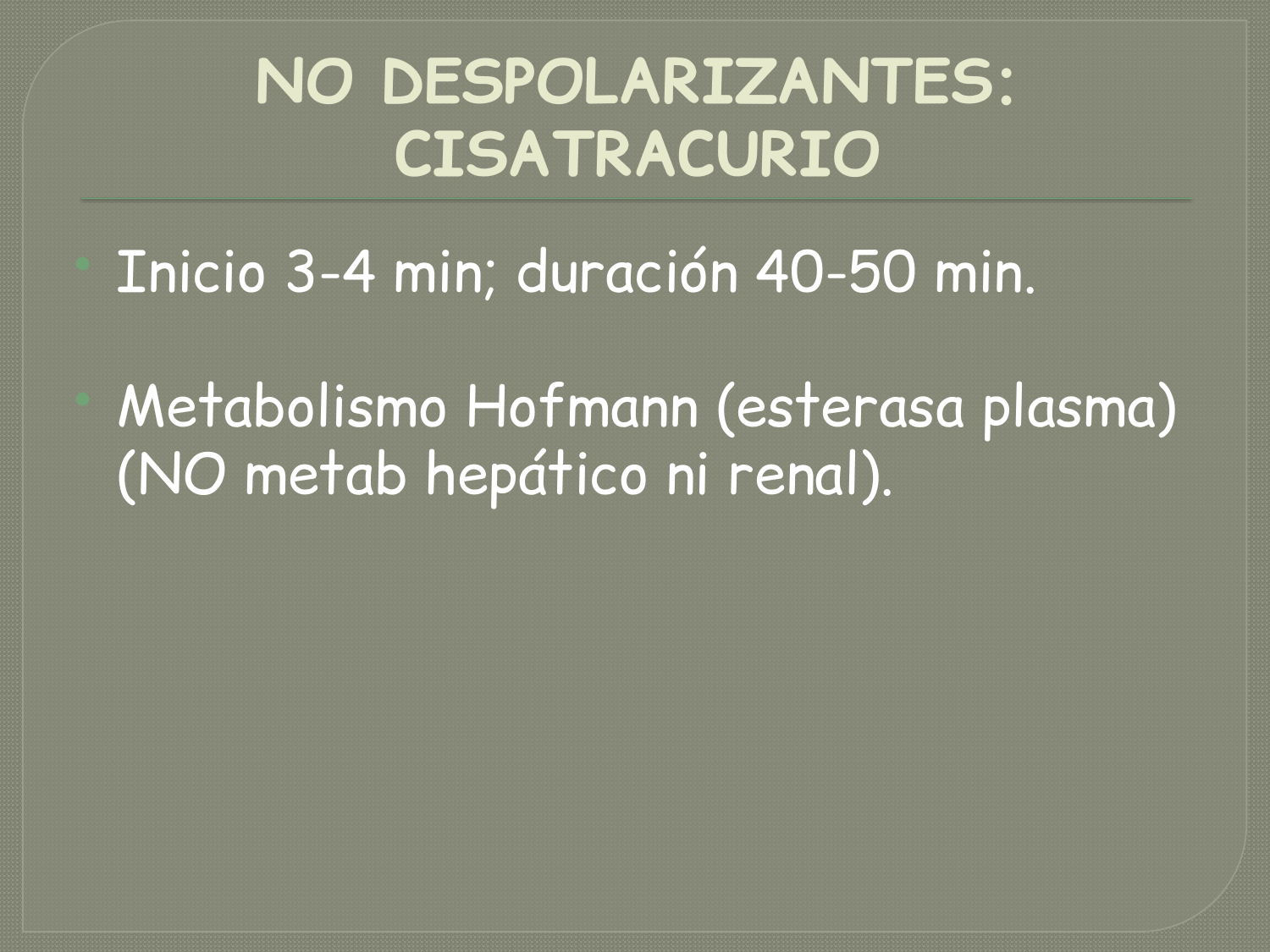

# NO DESPOLARIZANTES: CISATRACURIO
Inicio 3-4 min; duración 40-50 min.

Metabolismo Hofmann (esterasa plasma) (NO metab hepático ni renal).